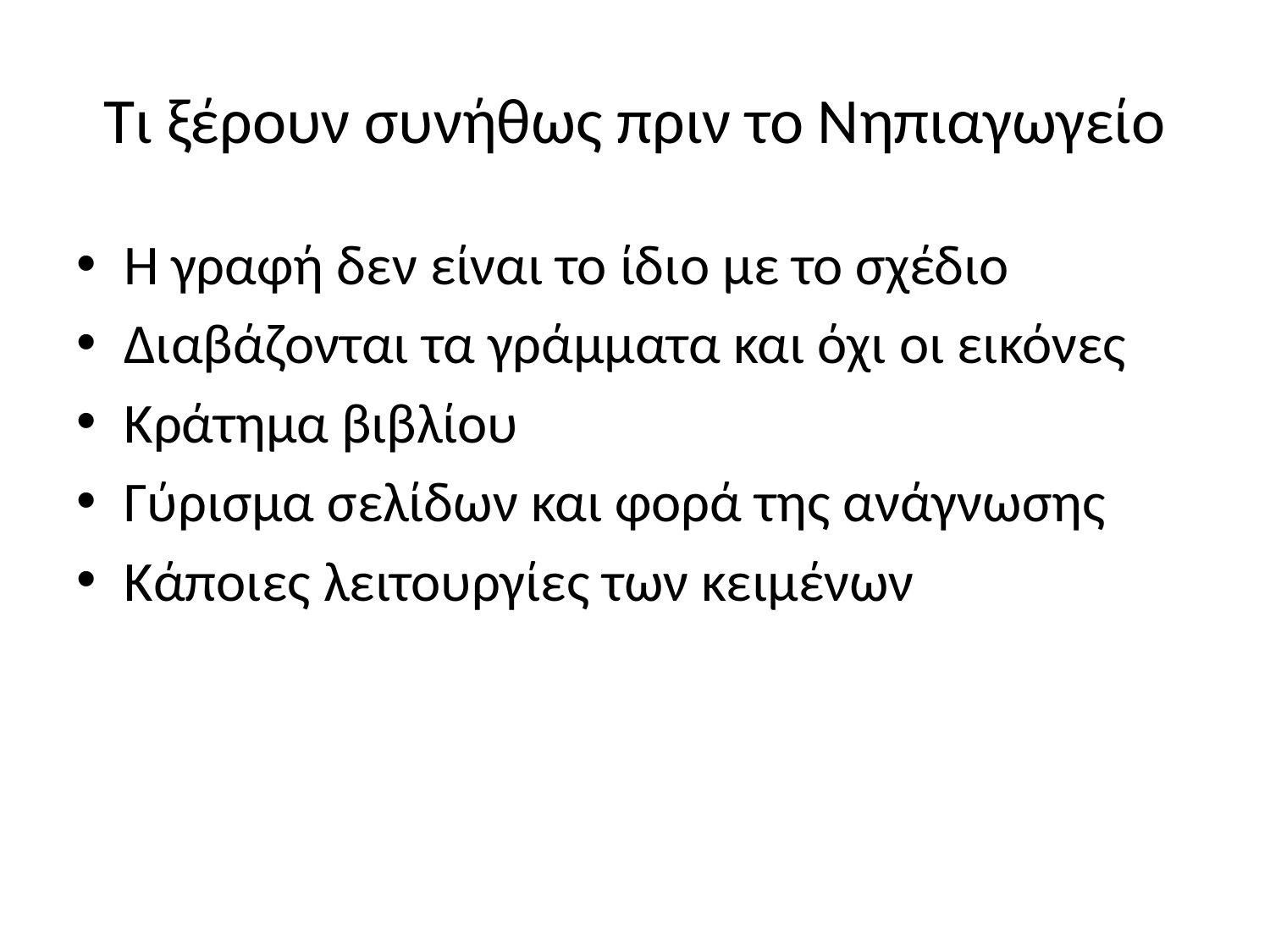

# Τι ξέρουν συνήθως πριν το Νηπιαγωγείο
Η γραφή δεν είναι το ίδιο με το σχέδιο
Διαβάζονται τα γράμματα και όχι οι εικόνες
Κράτημα βιβλίου
Γύρισμα σελίδων και φορά της ανάγνωσης
Κάποιες λειτουργίες των κειμένων